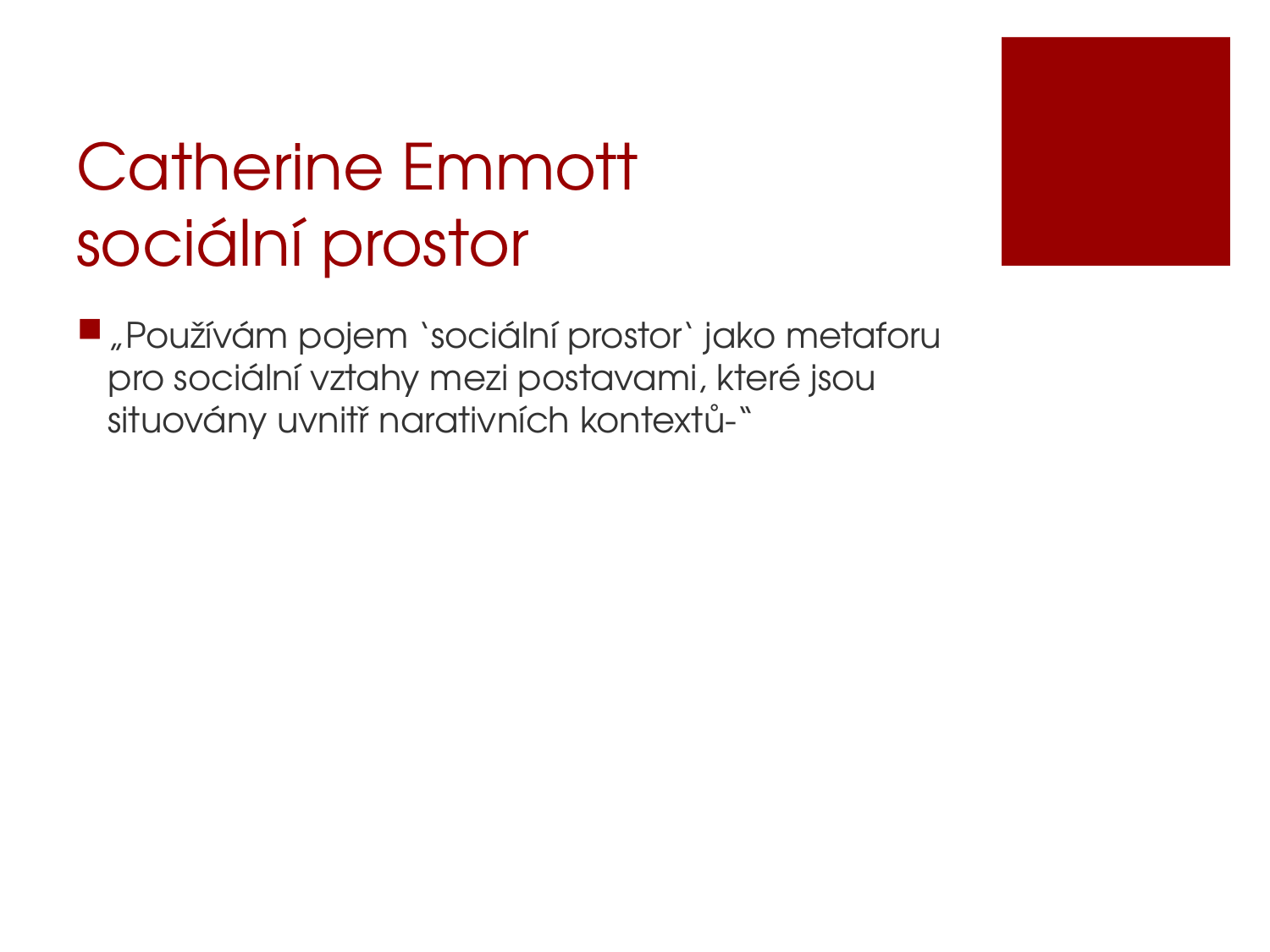

# Catherine Emmott sociální prostor
„Používám pojem ‘sociální prostor‘ jako metaforu pro sociální vztahy mezi postavami, které jsou situovány uvnitř narativních kontextů-“